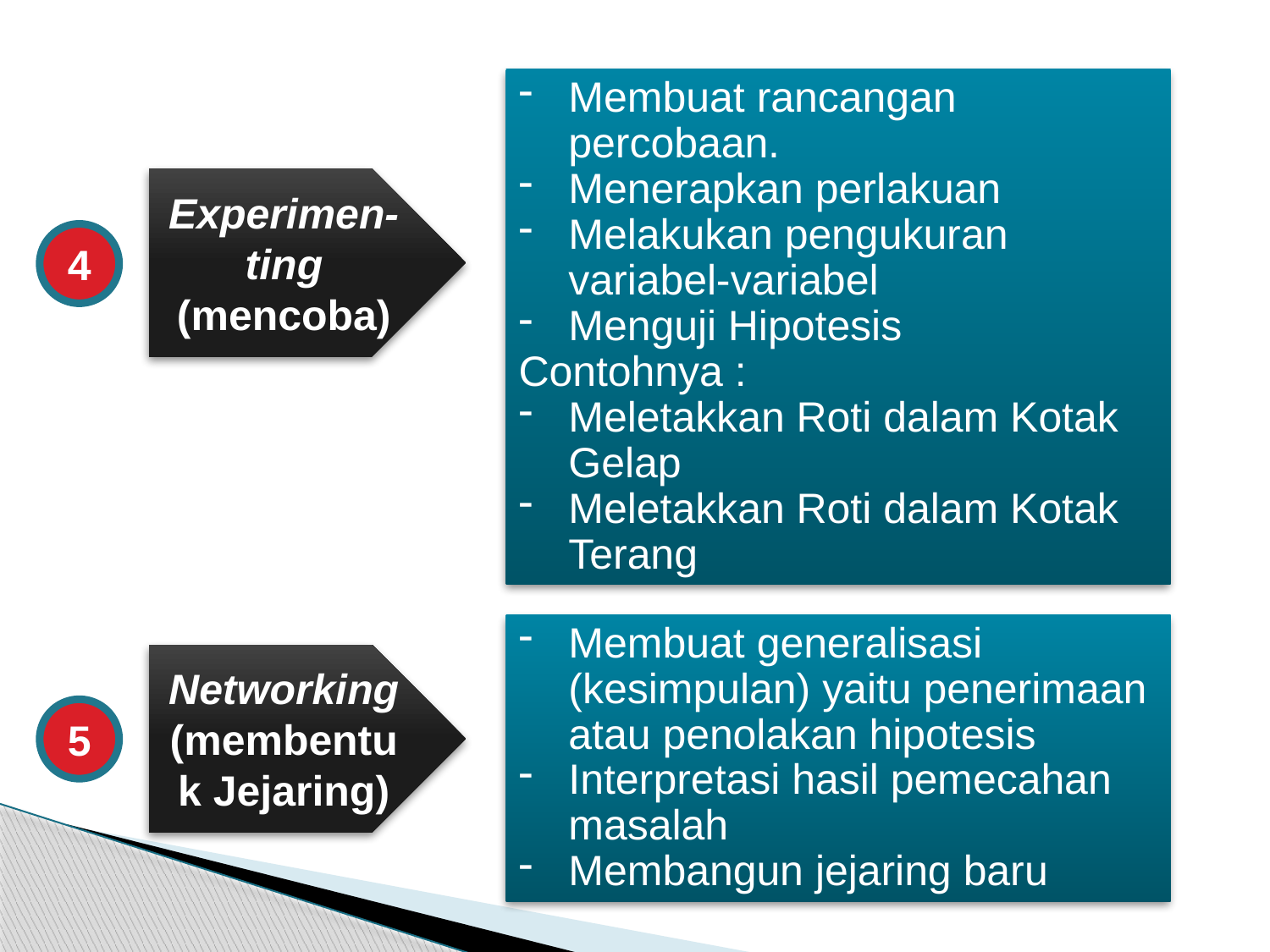

Membuat rancangan percobaan.
Menerapkan perlakuan
Melakukan pengukuran variabel-variabel
Menguji Hipotesis
Contohnya :
Meletakkan Roti dalam Kotak Gelap
Meletakkan Roti dalam Kotak Terang
Experimen-ting
(mencoba)
4
Membuat generalisasi (kesimpulan) yaitu penerimaan atau penolakan hipotesis
Interpretasi hasil pemecahan masalah
Membangun jejaring baru
Networking
(membentuk Jejaring)
5